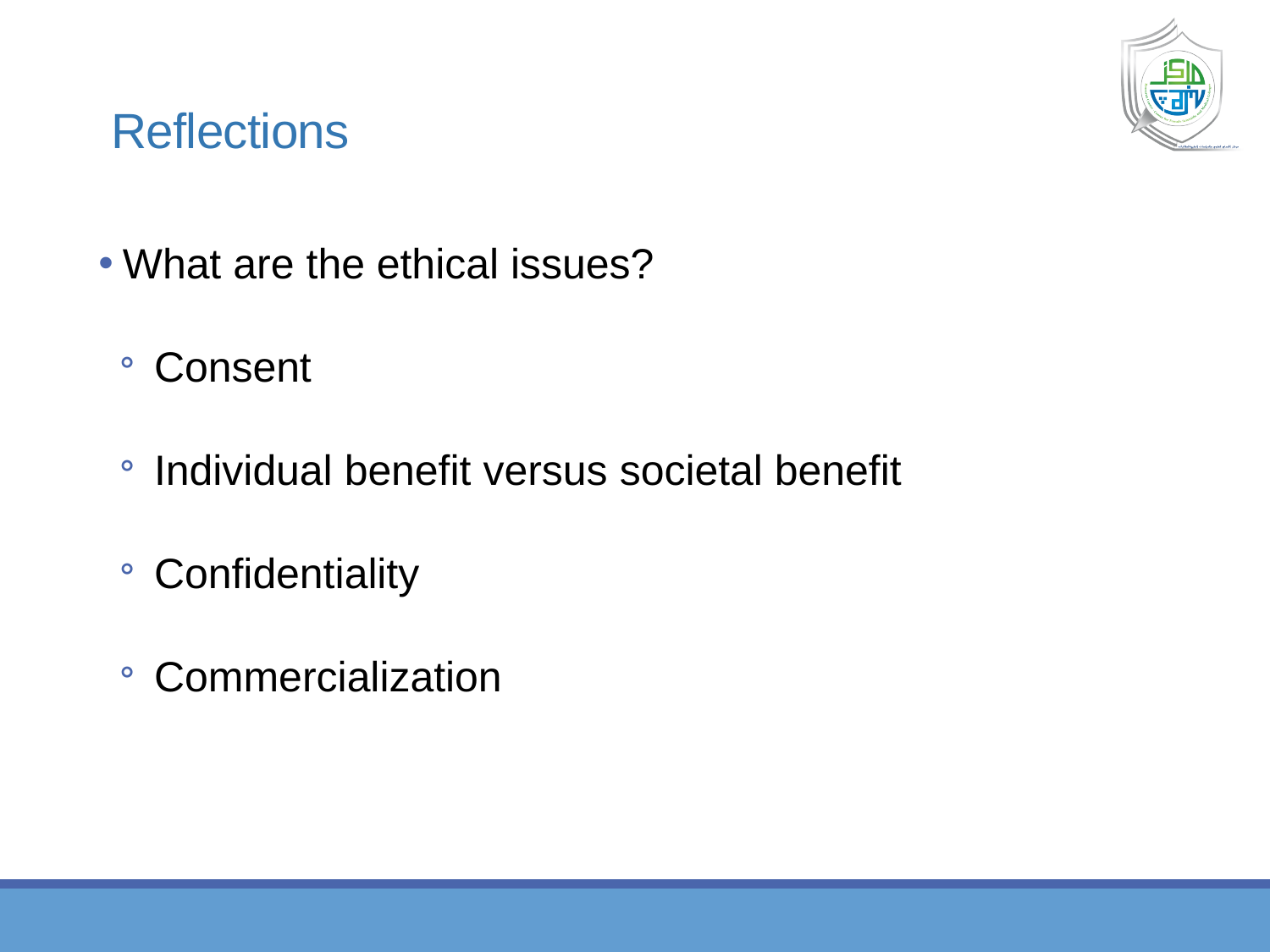

# Reflections
What are the ethical issues?
Consent
Individual benefit versus societal benefit
Confidentiality
Commercialization